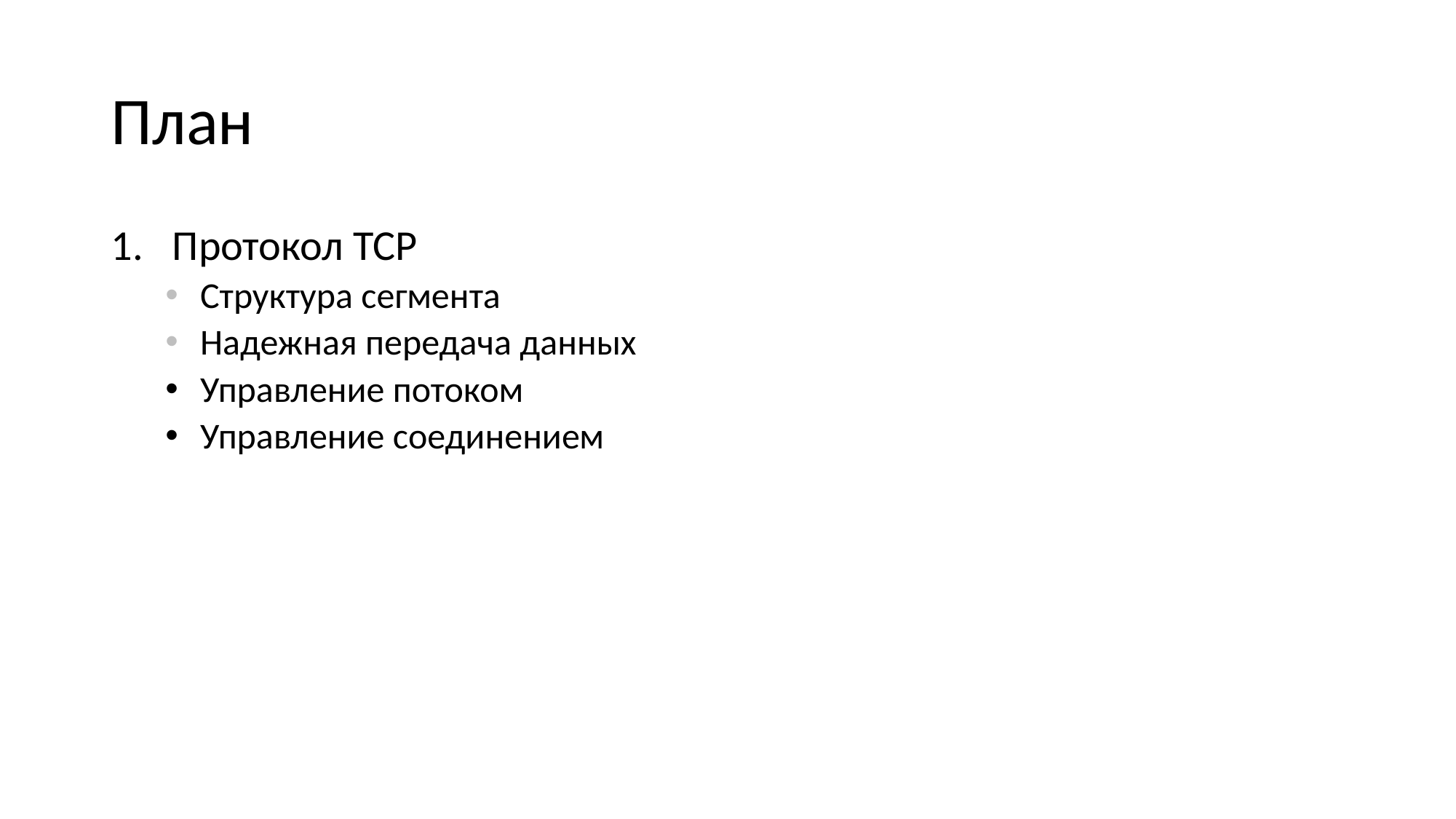

# План
Протокол TCP
Структура сегмента
Надежная передача данных
Управление потоком
Управление соединением